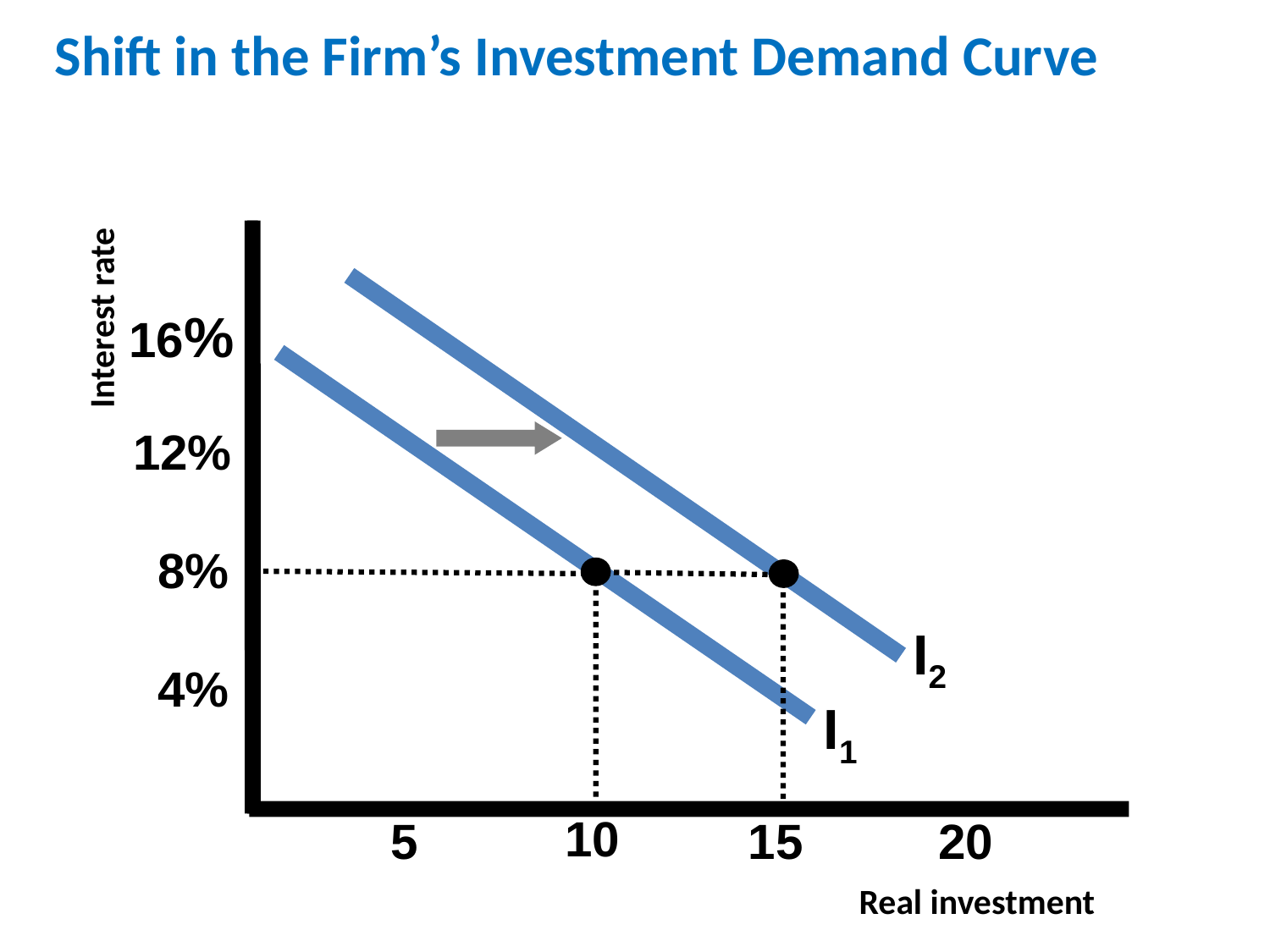

Shift in the Firm’s Investment Demand Curve

Interest rate
16%

12%
8%

I2
4%
I1
10

5
15
20
Real investment